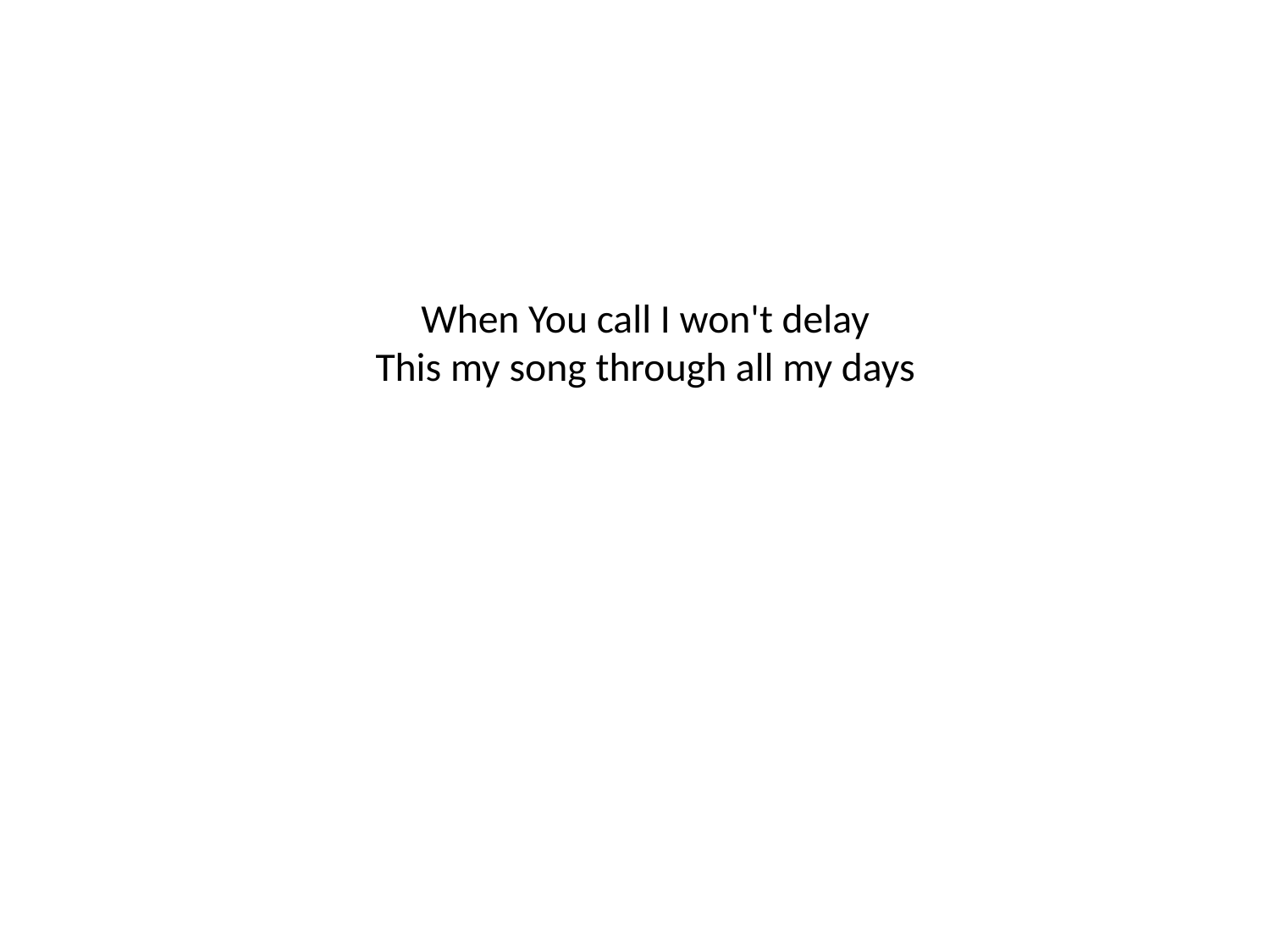

# When You call I won't delay This my song through all my days